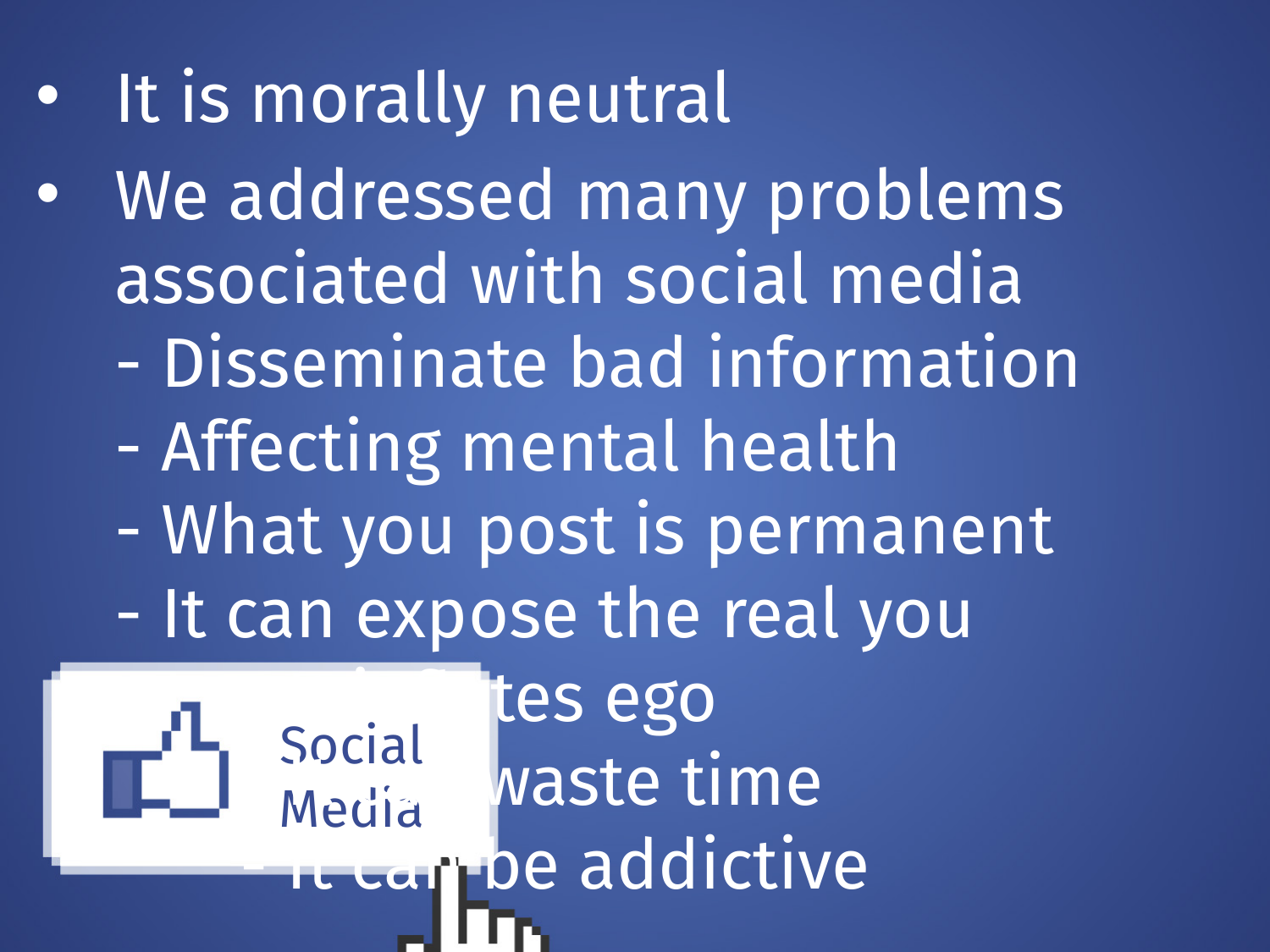

It is morally neutral
We addressed many problems associated with social media
- Disseminate bad information
- Affecting mental health
- What you post is permanent
- It can expose the real you
- 				- It inflates ego
      			- It can waste time
				- It can be addictive
# Social Media